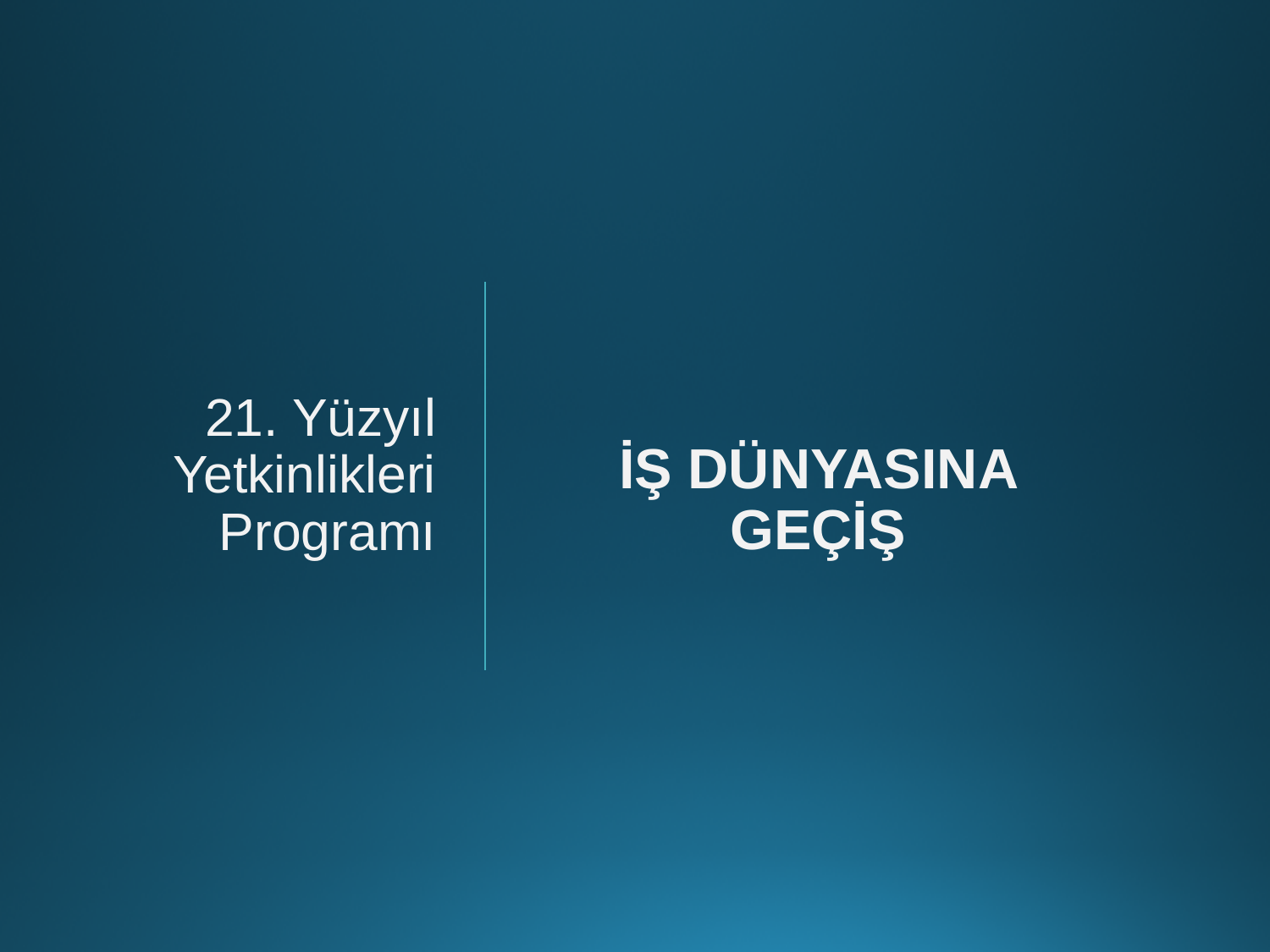

# 21. Yüzyıl Yetkinlikleri Programı

İŞ DÜNYASINA GEÇİŞ